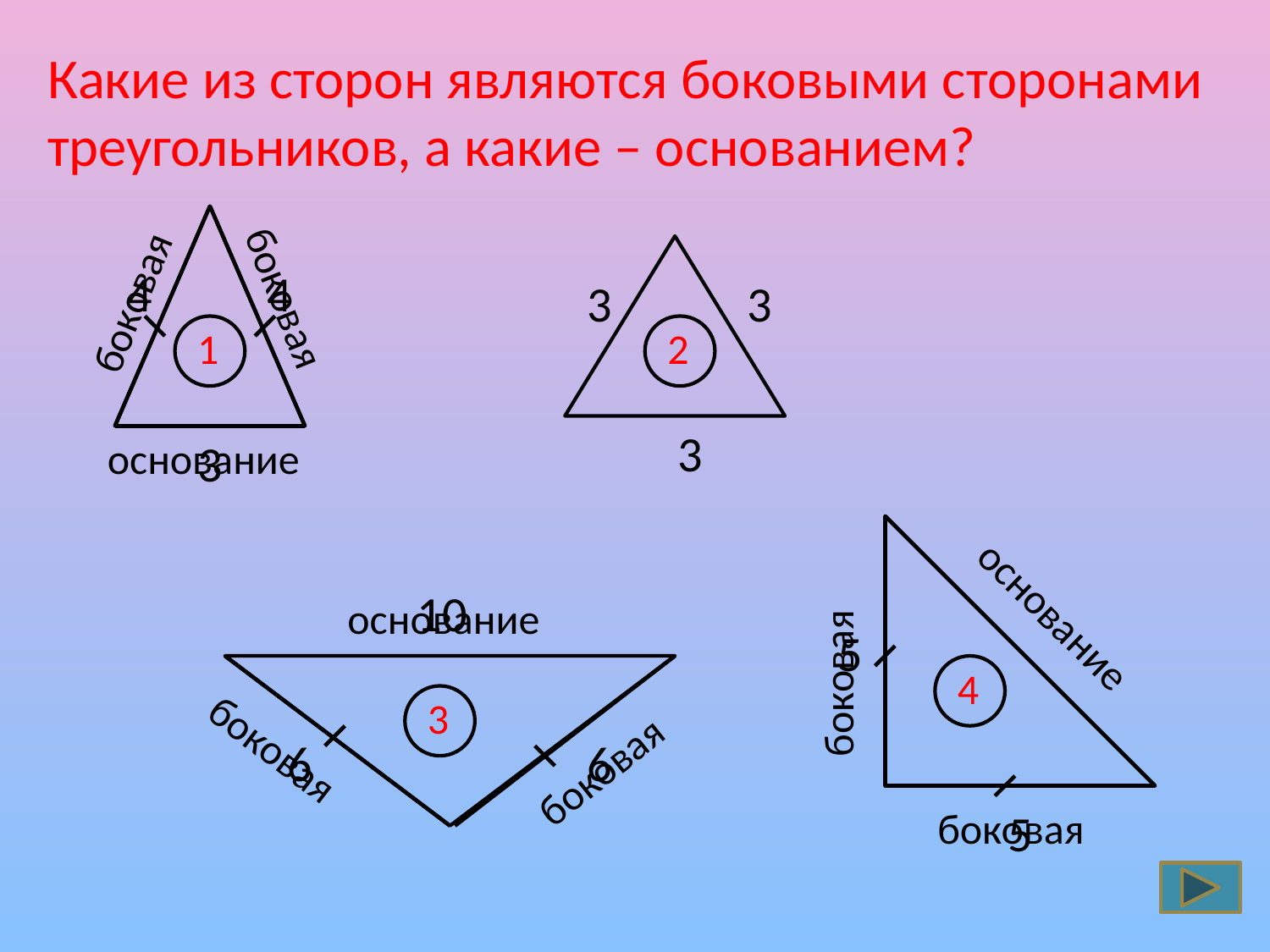

Какие из сторон являются боковыми сторонами треугольников, а какие – основанием?

4
4
3
3
боковая
боковая

1

2
3
основание
3

10
основание
основание
5
боковая

4

3
6
6
боковая
боковая
боковая
5